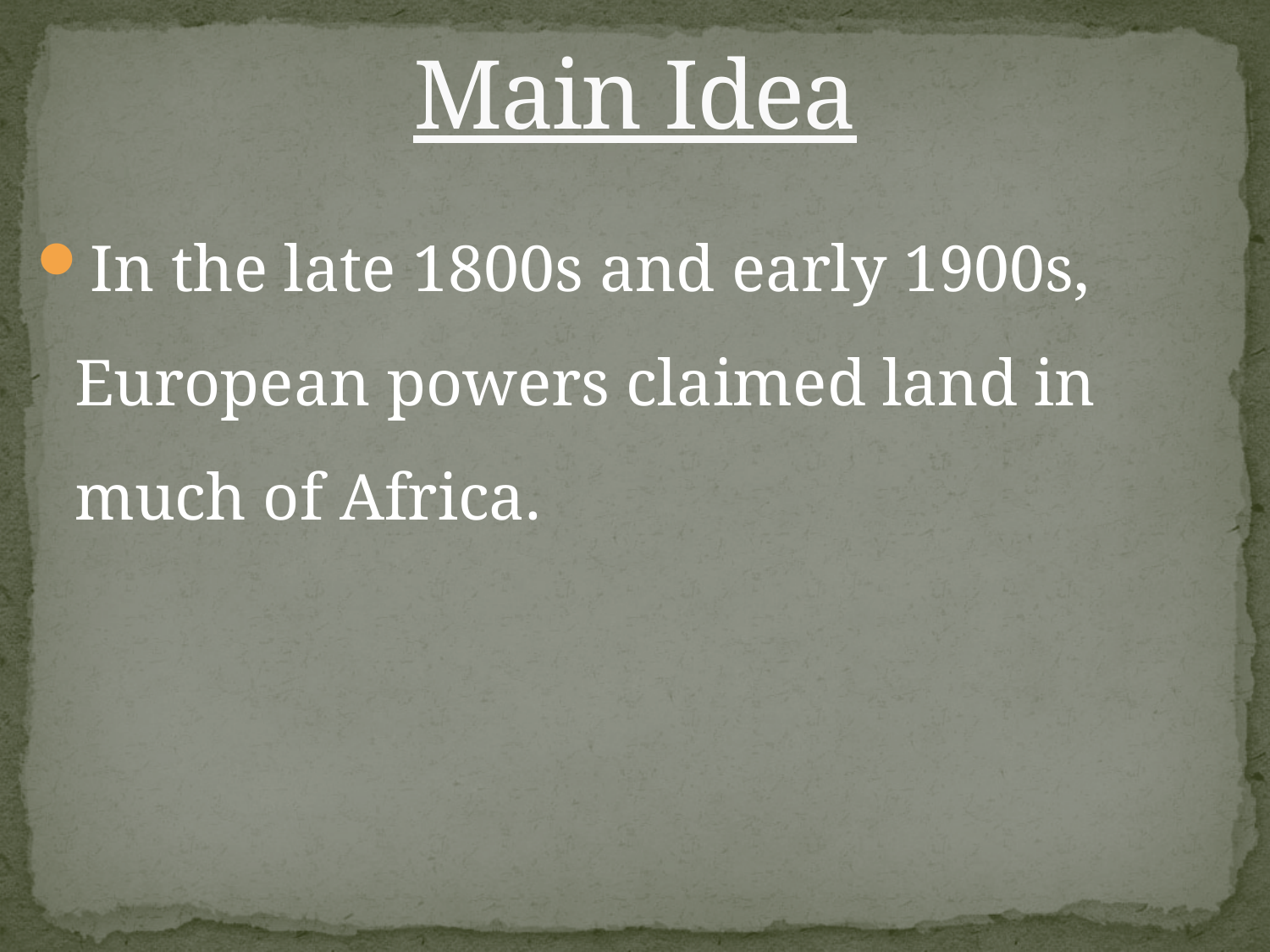

# Main Idea
In the late 1800s and early 1900s, European powers claimed land in much of Africa.